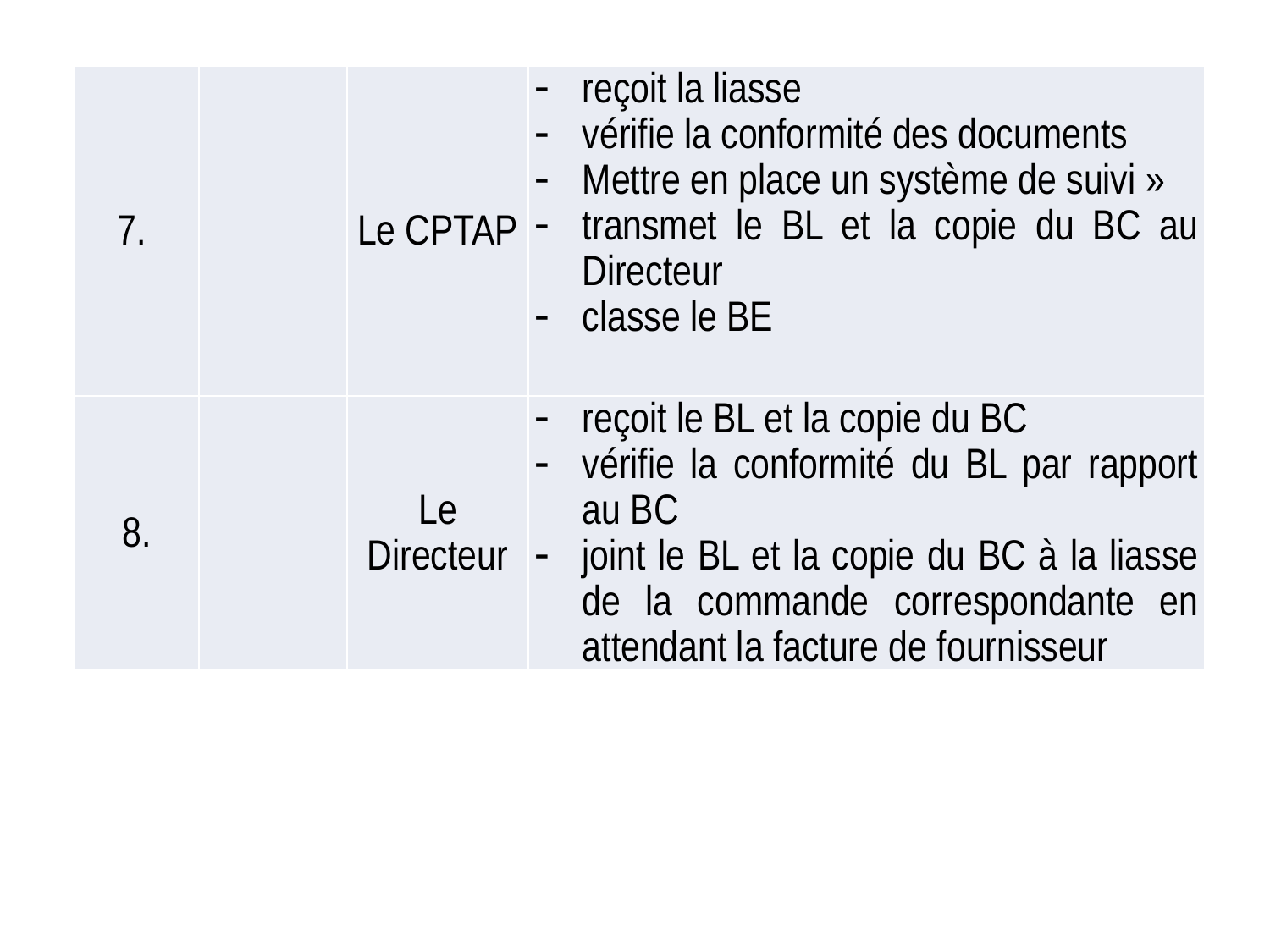

| 7. |  | Le CPTAP | reçoit la liasse vérifie la conformité des documents Mettre en place un système de suivi » transmet le BL et la copie du BC au Directeur classe le BE |
| --- | --- | --- | --- |
| 8. |  | Le Directeur | reçoit le BL et la copie du BC vérifie la conformité du BL par rapport au BC joint le BL et la copie du BC à la liasse de la commande correspondante en attendant la facture de fournisseur |